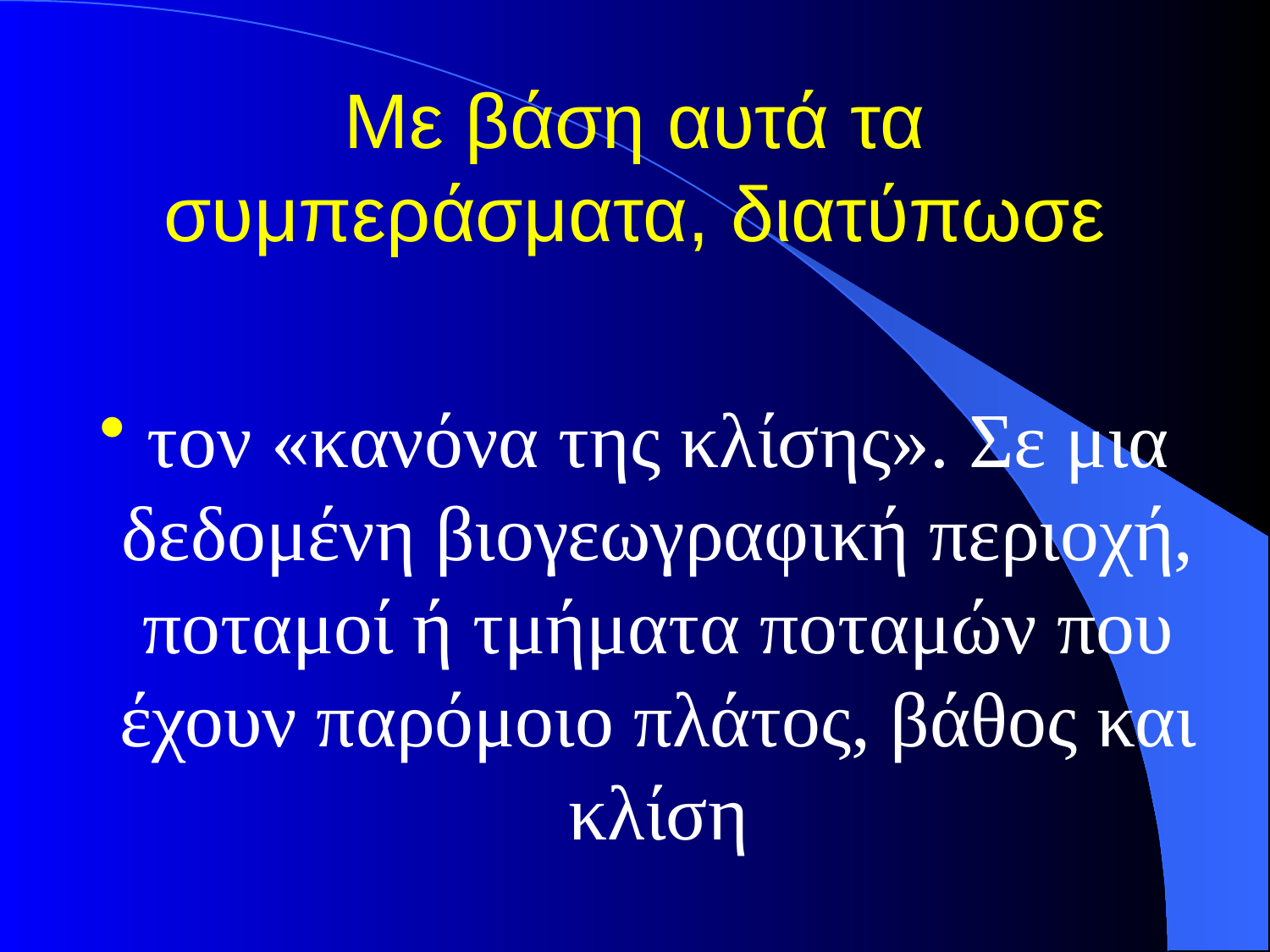

# Με βάση αυτά τα συμπεράσματα, διατύπωσε

τον «κανόνα της κλίσης». Σε μια δεδομένη βιογεωγραφική περιοχή, ποταμοί ή τμήματα ποταμών που έχουν παρόμοιο πλάτος, βάθος και κλίση